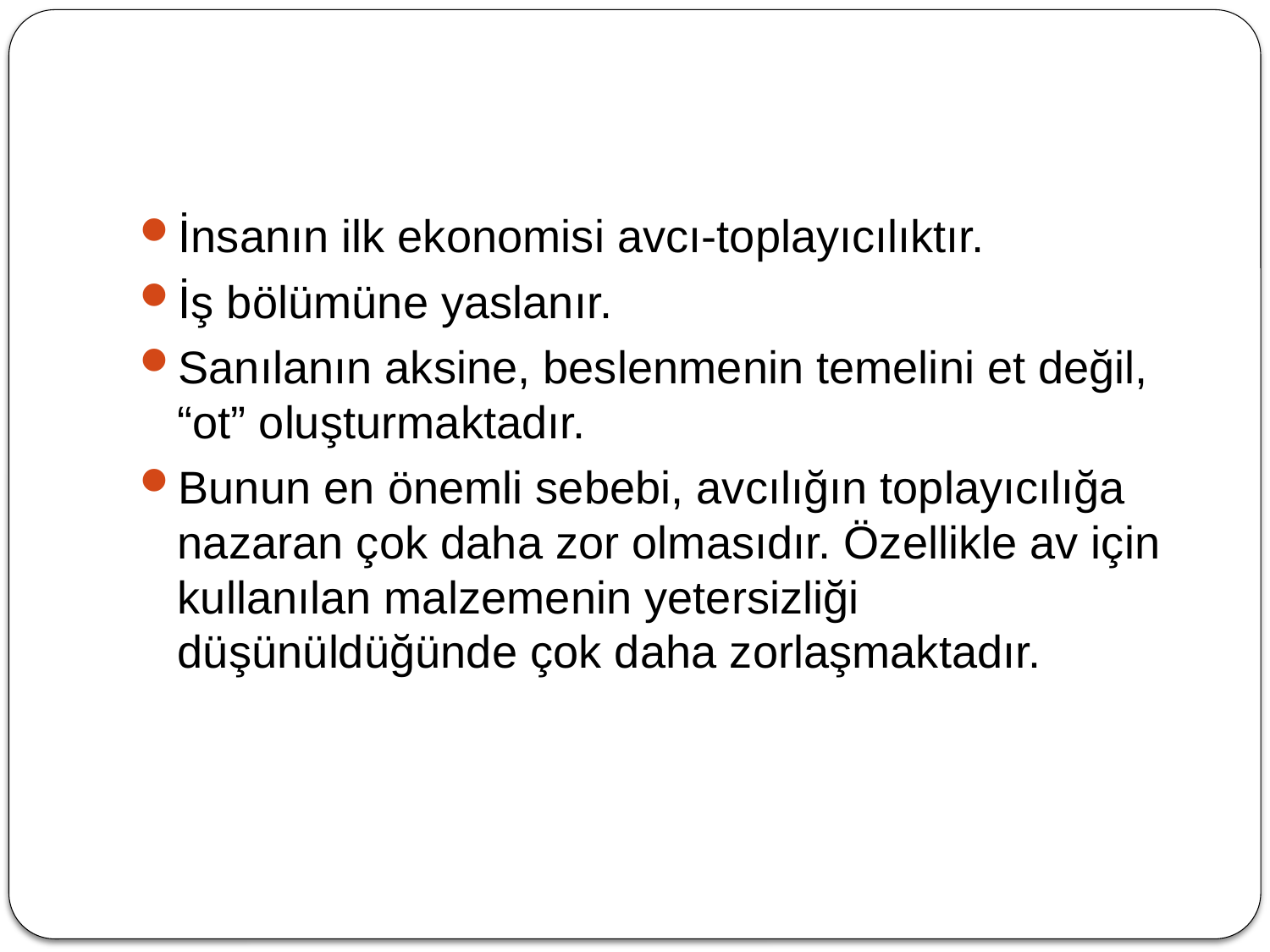

#
İnsanın ilk ekonomisi avcı-toplayıcılıktır.
İş bölümüne yaslanır.
Sanılanın aksine, beslenmenin temelini et değil, “ot” oluşturmaktadır.
Bunun en önemli sebebi, avcılığın toplayıcılığa nazaran çok daha zor olmasıdır. Özellikle av için kullanılan malzemenin yetersizliği düşünüldüğünde çok daha zorlaşmaktadır.